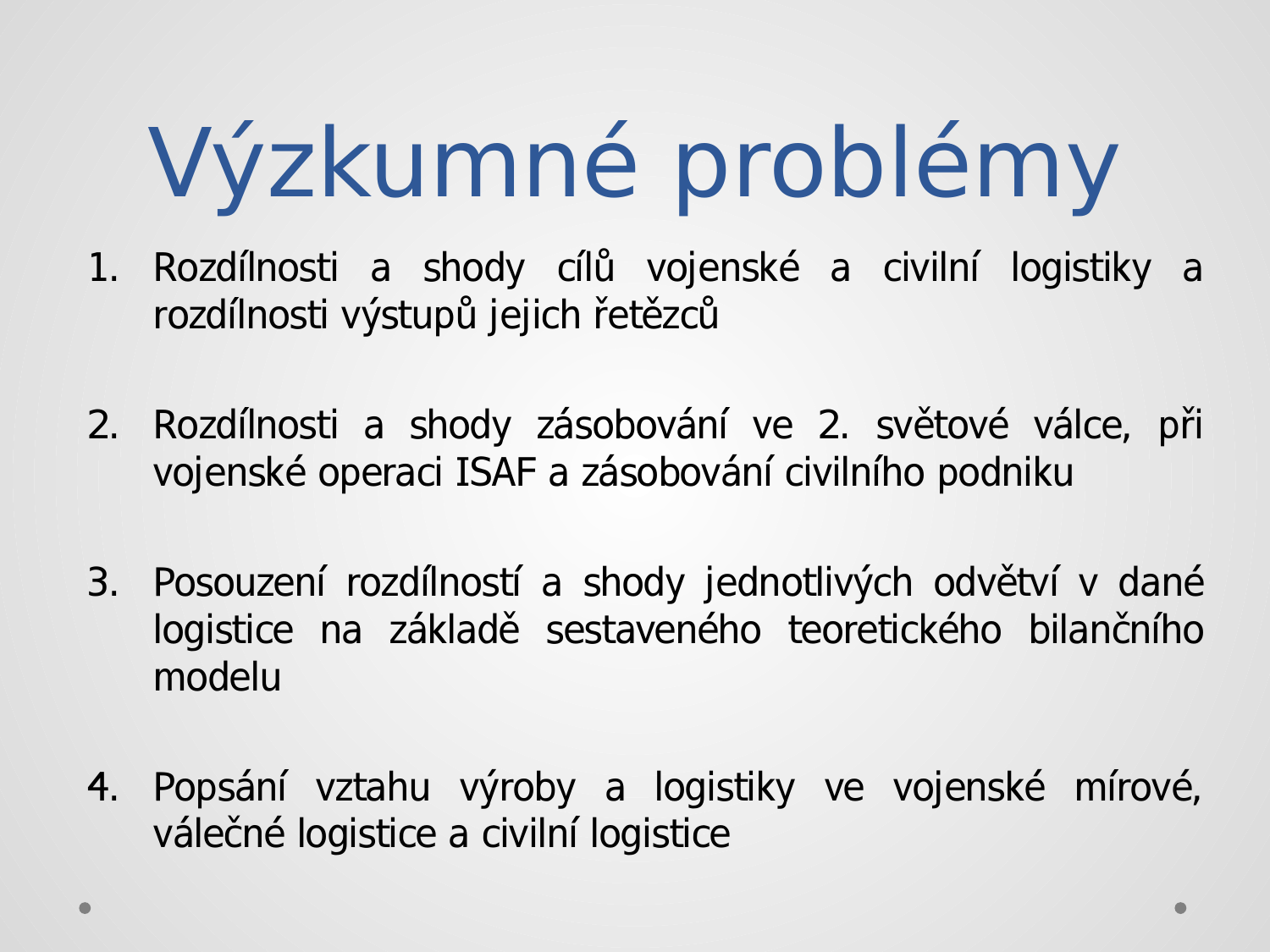

# Výzkumné problémy
Rozdílnosti a shody cílů vojenské a civilní logistiky a rozdílnosti výstupů jejich řetězců

Rozdílnosti a shody zásobování ve 2. světové válce, při vojenské operaci ISAF a zásobování civilního podniku

Posouzení rozdílností a shody jednotlivých odvětví v dané logistice na základě sestaveného teoretického bilančního modelu

Popsání vztahu výroby a logistiky ve vojenské mírové, válečné logistice a civilní logistice